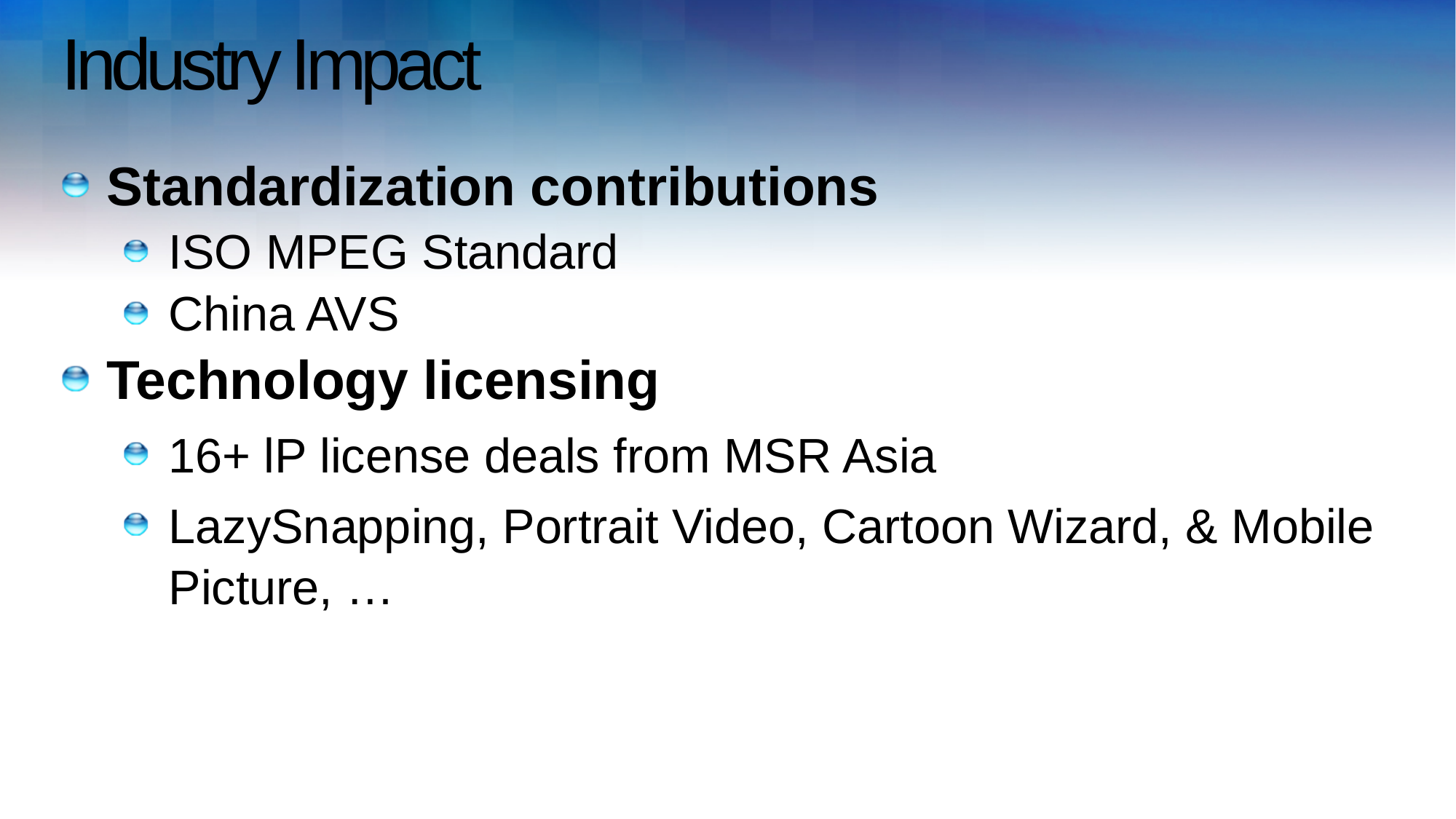

# Industry Impact
Standardization contributions
ISO MPEG Standard
China AVS
Technology licensing
16+ lP license deals from MSR Asia
LazySnapping, Portrait Video, Cartoon Wizard, & Mobile Picture, …